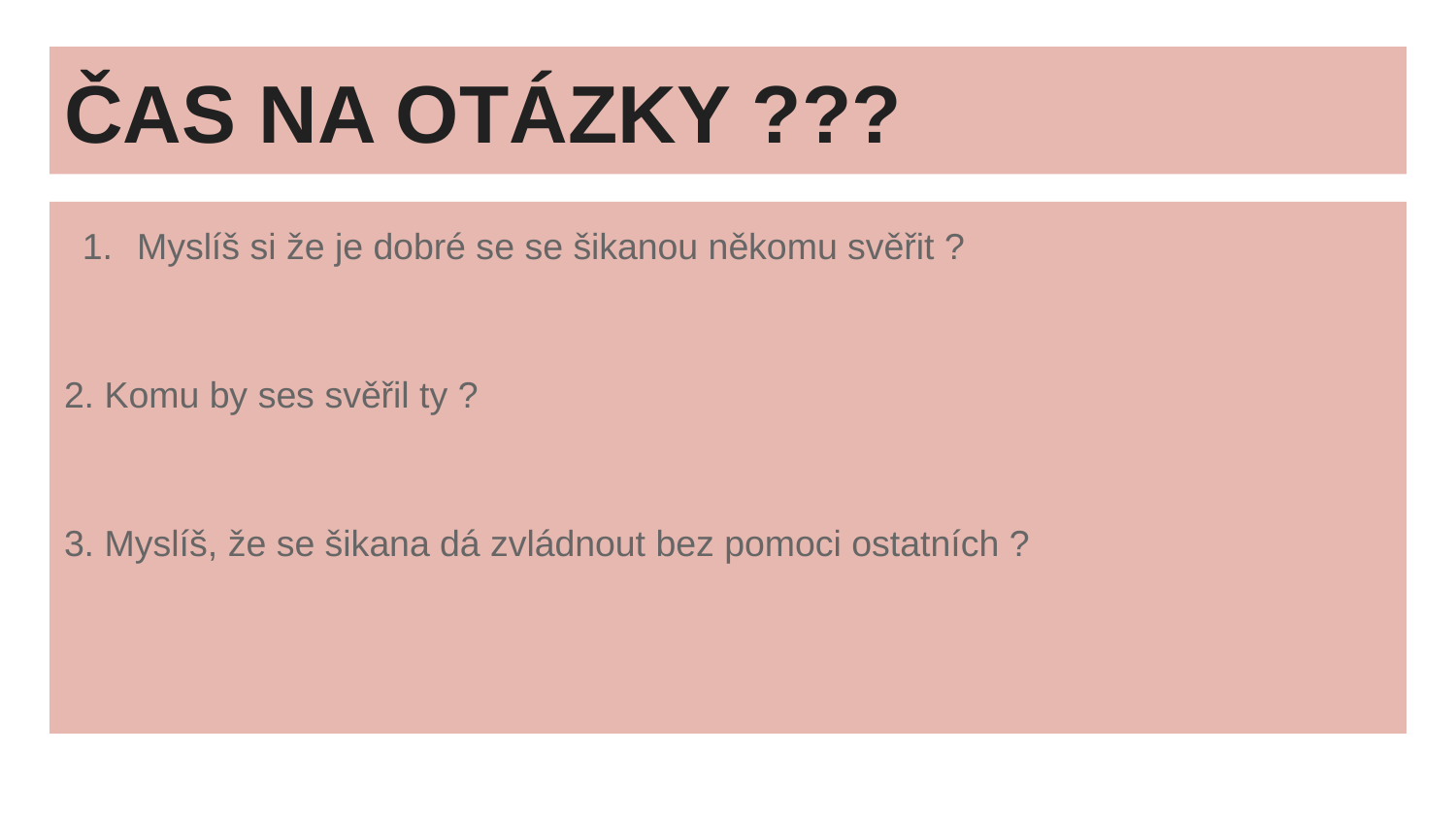

# ČAS NA OTÁZKY ???
Myslíš si že je dobré se se šikanou někomu svěřit ?

2. Komu by ses svěřil ty ?

3. Myslíš, že se šikana dá zvládnout bez pomoci ostatních ?